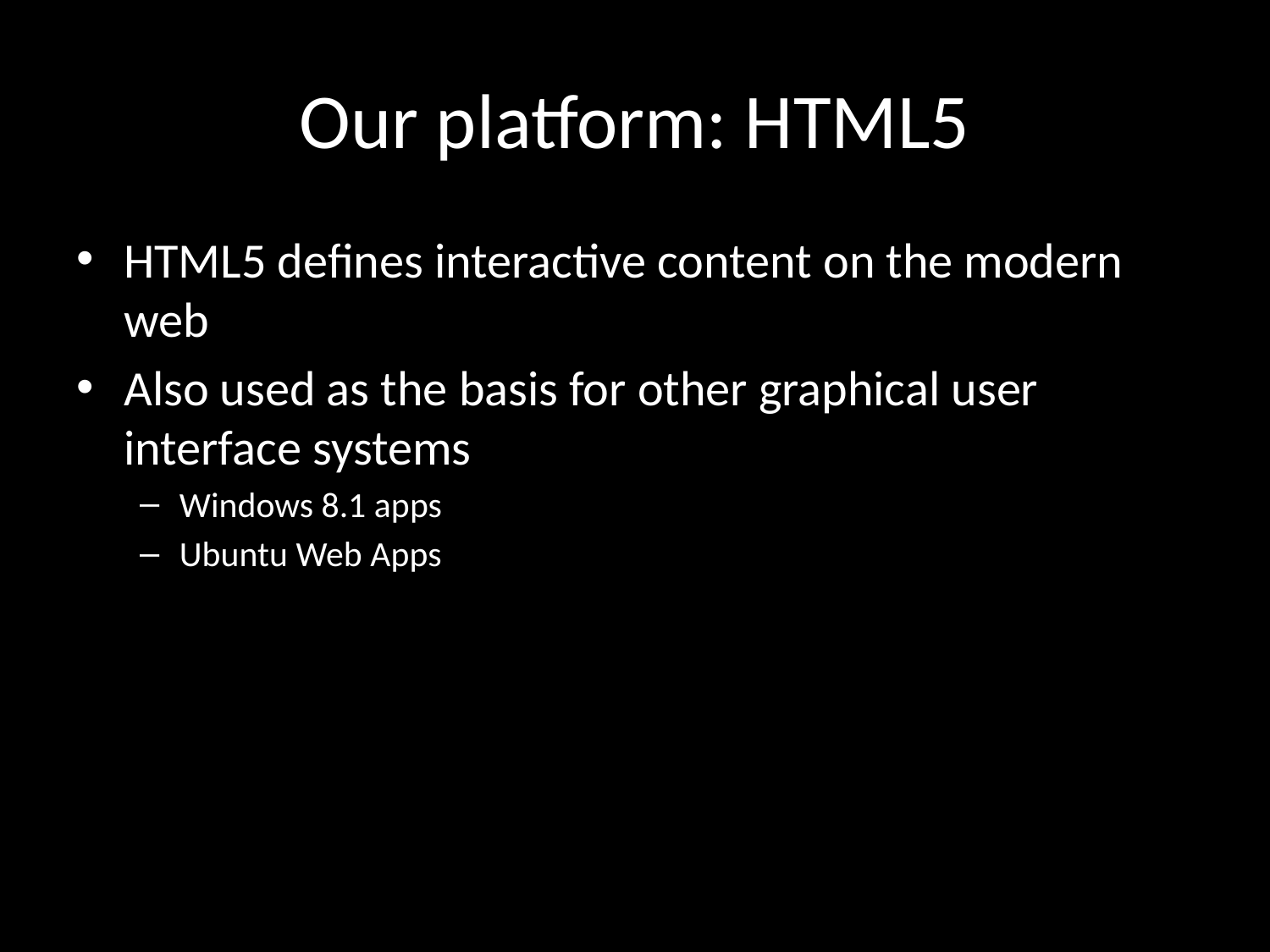

# Our platform: HTML5
HTML5 defines interactive content on the modern web
Also used as the basis for other graphical user interface systems
Windows 8.1 apps
Ubuntu Web Apps